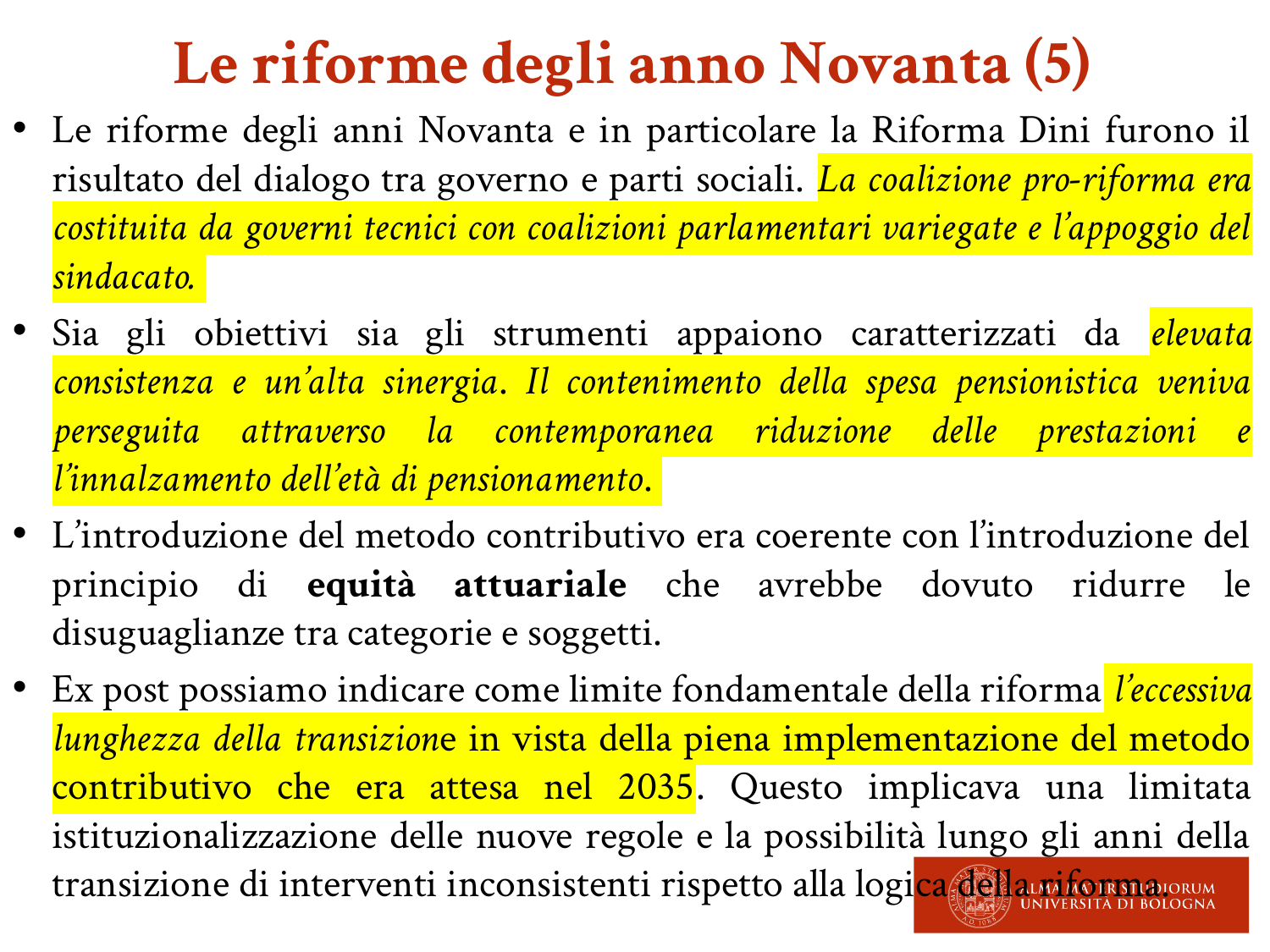

Le riforme degli anno Novanta (5)
Le riforme degli anni Novanta e in particolare la Riforma Dini furono il risultato del dialogo tra governo e parti sociali. La coalizione pro-riforma era costituita da governi tecnici con coalizioni parlamentari variegate e l’appoggio del sindacato.
Sia gli obiettivi sia gli strumenti appaiono caratterizzati da elevata consistenza e un’alta sinergia. Il contenimento della spesa pensionistica veniva perseguita attraverso la contemporanea riduzione delle prestazioni e l’innalzamento dell’età di pensionamento.
L’introduzione del metodo contributivo era coerente con l’introduzione del principio di equità attuariale che avrebbe dovuto ridurre le disuguaglianze tra categorie e soggetti.
Ex post possiamo indicare come limite fondamentale della riforma l’eccessiva lunghezza della transizione in vista della piena implementazione del metodo contributivo che era attesa nel 2035. Questo implicava una limitata istituzionalizzazione delle nuove regole e la possibilità lungo gli anni della transizione di interventi inconsistenti rispetto alla logica della riforma.